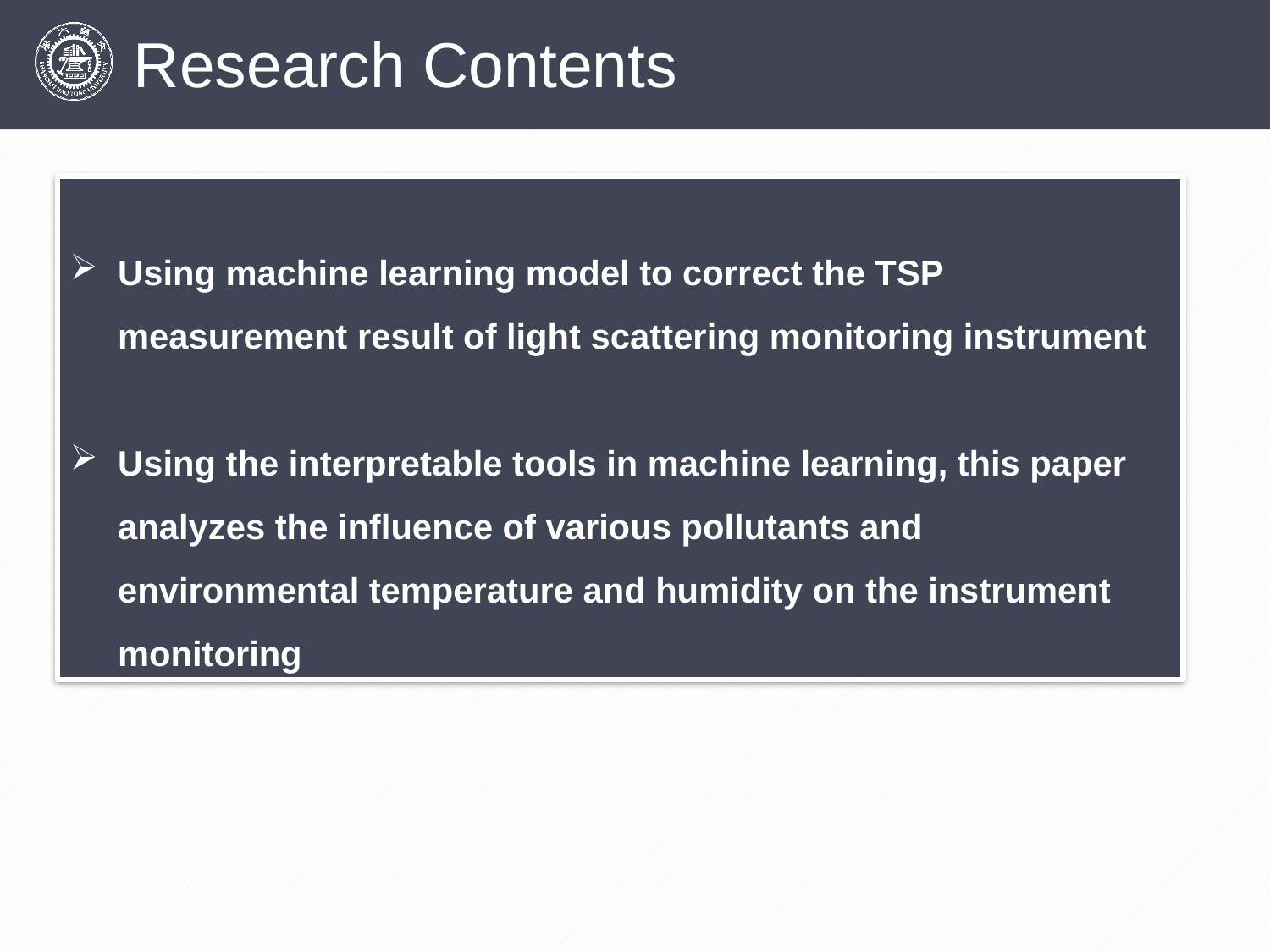

Research Contents

Using machine learning model to correct the TSP measurement result of light scattering monitoring instrument

Using the interpretable tools in machine learning, this paper analyzes the influence of various pollutants and environmental temperature and humidity on the instrument monitoring